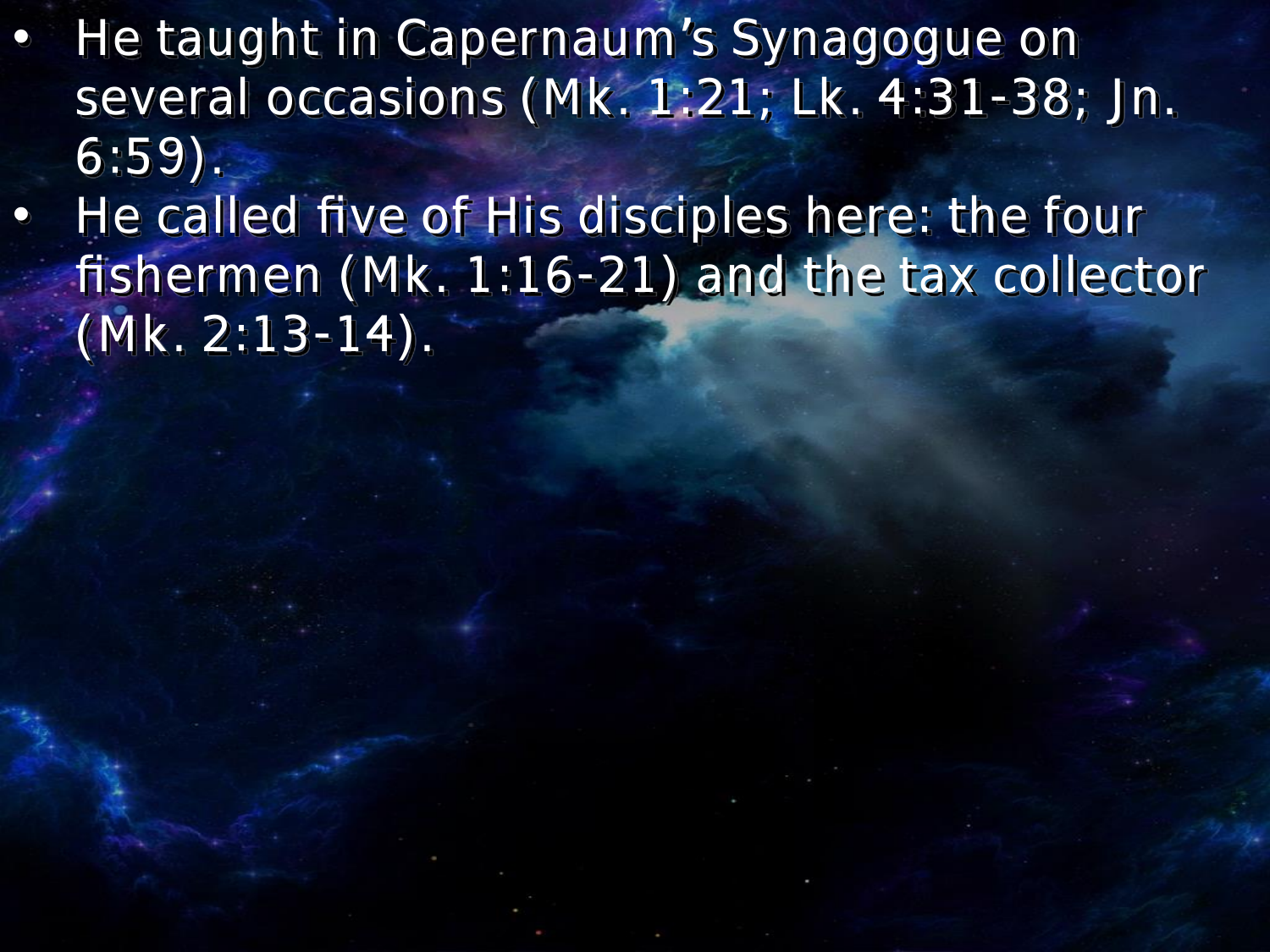

He taught in Capernaum’s Synagogue on several occasions (Mk. 1:21; Lk. 4:31-38; Jn. 6:59).
He called five of His disciples here: the four fishermen (Mk. 1:16-21) and the tax collector (Mk. 2:13-14).